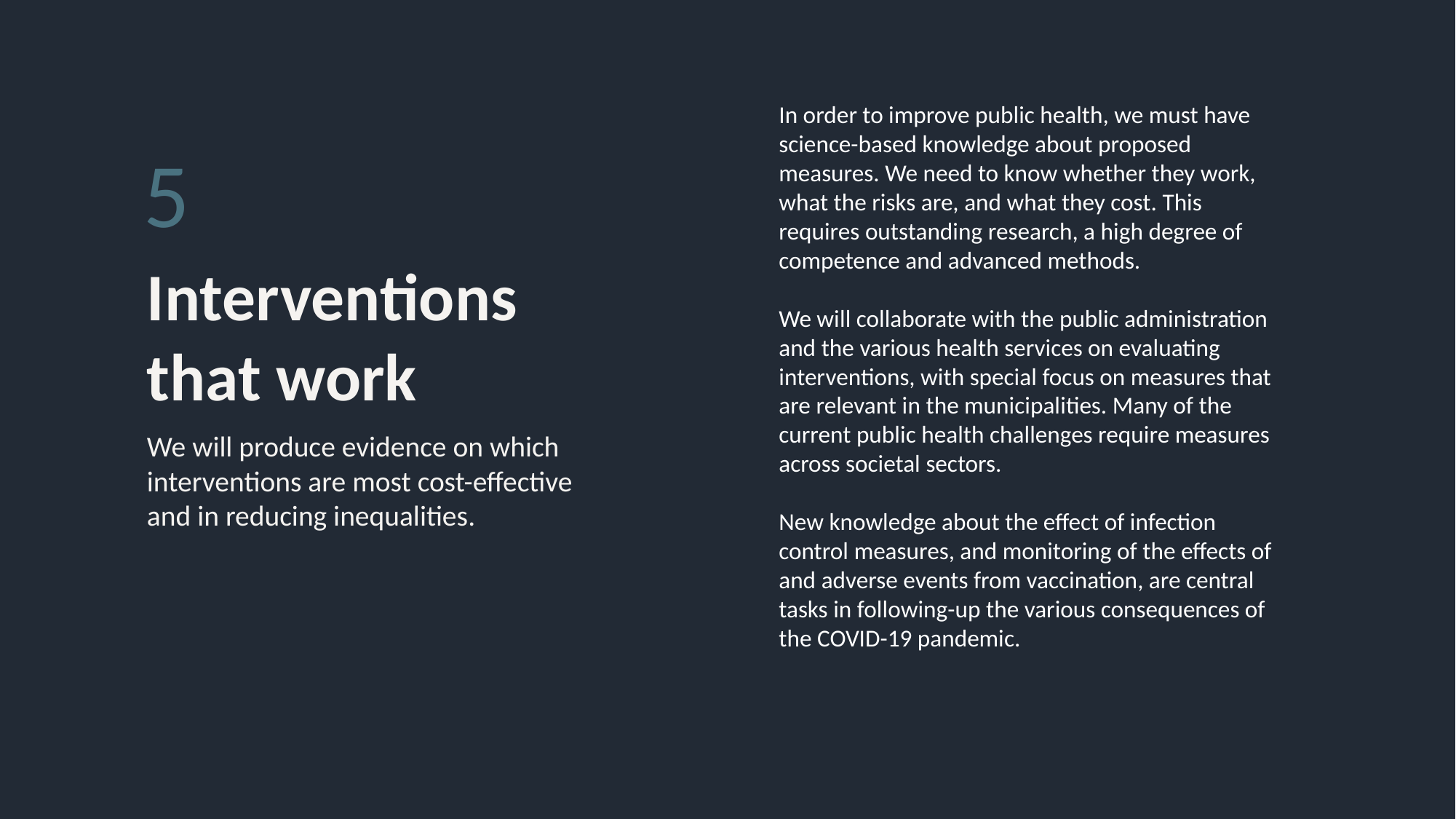

In order to improve public health, we must have science-based knowledge about proposed measures. We need to know whether they work, what the risks are, and what they cost. This requires outstanding research, a high degree of competence and advanced methods.

We will collaborate with the public administration and the various health services on evaluating interventions, with special focus on measures that are relevant in the municipalities. Many of the current public health challenges require measures across societal sectors.

New knowledge about the effect of infection control measures, and monitoring of the effects of and adverse events from vaccination, are central tasks in following-up the various consequences of the COVID-19 pandemic.
5
Interventions that work
We will produce evidence on which interventions are most cost-effective  and in reducing inequalities.